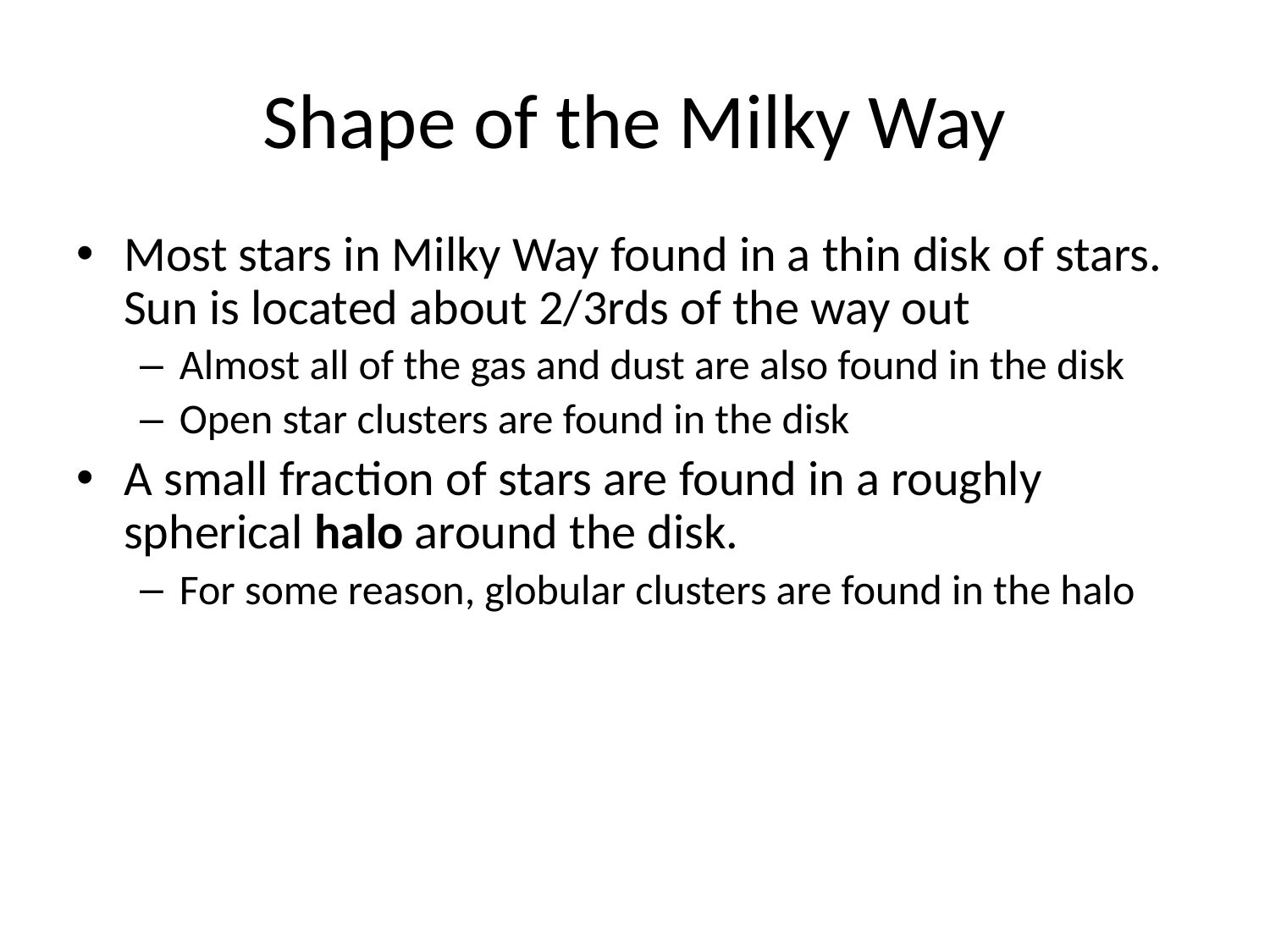

# Shape of the Milky Way
Most stars in Milky Way found in a thin disk of stars. Sun is located about 2/3rds of the way out
Almost all of the gas and dust are also found in the disk
Open star clusters are found in the disk
A small fraction of stars are found in a roughly spherical halo around the disk.
For some reason, globular clusters are found in the halo